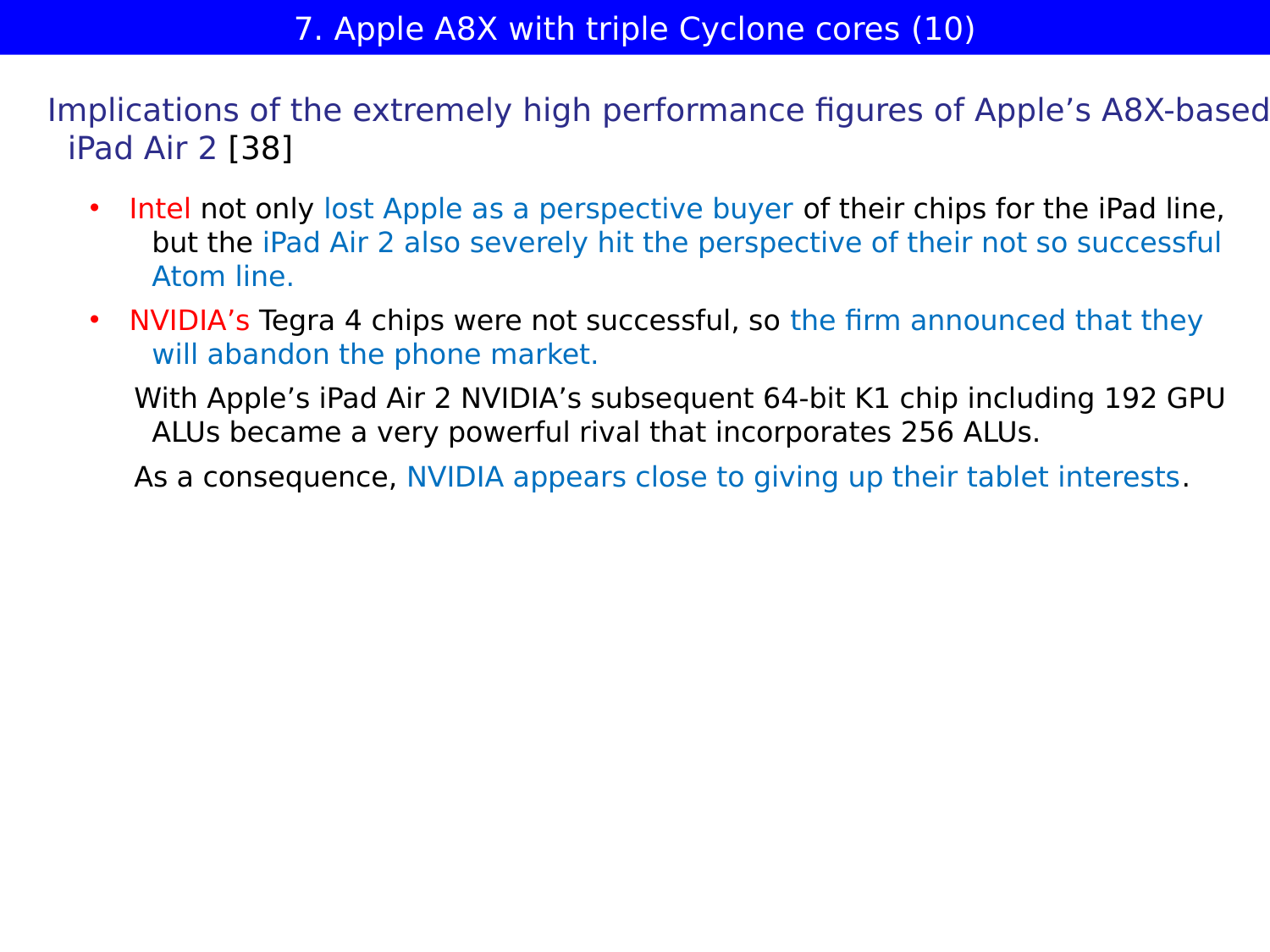

# 7. Apple A8X with triple Cyclone cores (10)
Implications of the extremely high performance figures of Apple’s A8X-based
  iPad Air 2 [38]
Intel not only lost Apple as a perspective buyer of their chips for the iPad line,
       but the iPad Air 2 also severely hit the perspective of their not so successful
       Atom line.
NVIDIA’s Tegra 4 chips were not successful, so the firm announced that they
       will abandon the phone market.
     With Apple’s iPad Air 2 NVIDIA’s subsequent 64-bit K1 chip including 192 GPU
       ALUs became a very powerful rival that incorporates 256 ALUs.
     As a consequence, NVIDIA appears close to giving up their tablet interests.